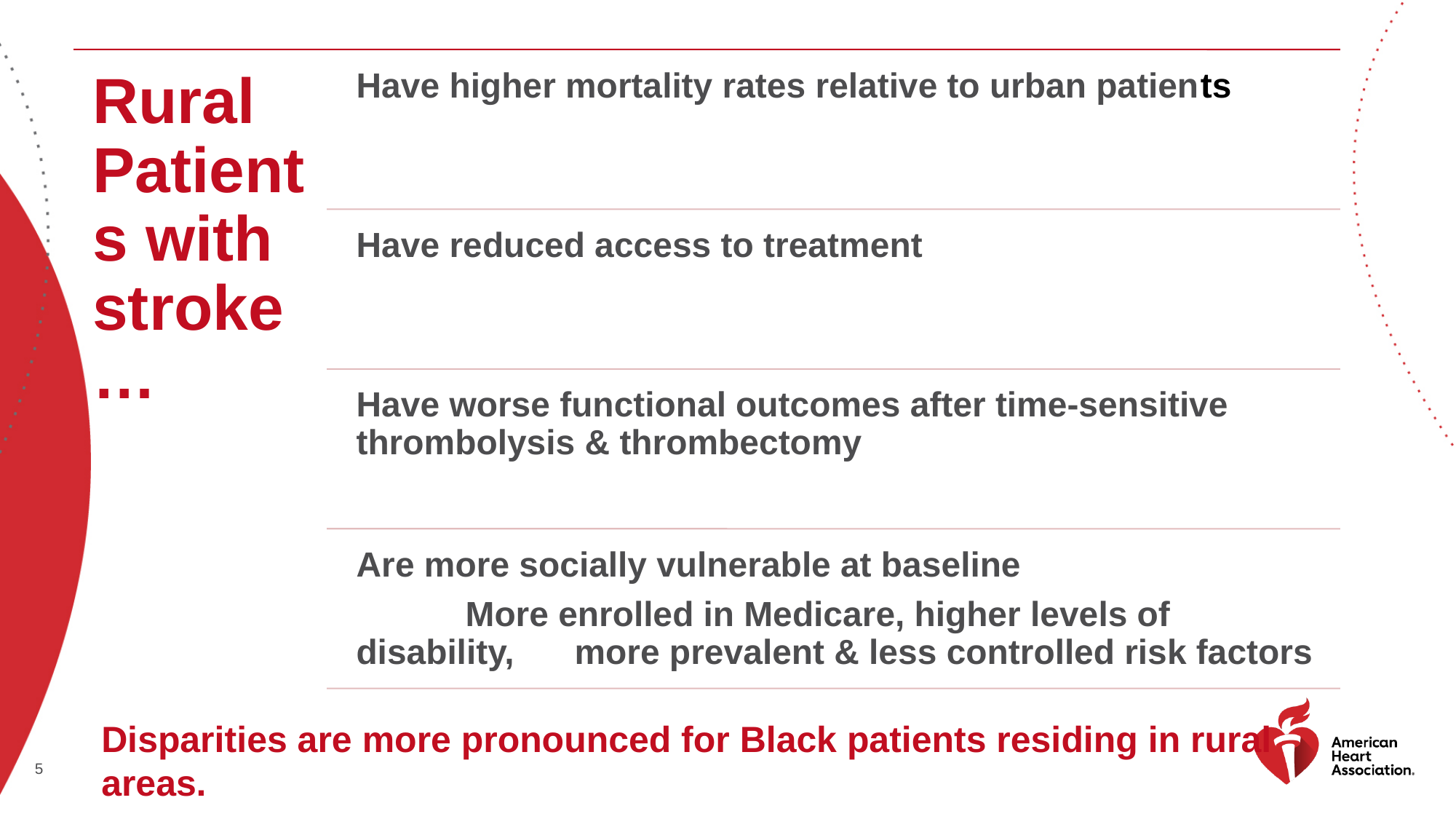

Rural Patients with stroke…
Have higher mortality rates relative to urban patients
Have reduced access to treatment
Have worse functional outcomes after time-sensitive thrombolysis & thrombectomy
Are more socially vulnerable at baseline
	More enrolled in Medicare, higher levels of disability, 	more prevalent & less controlled risk factors
Disparities are more pronounced for Black patients residing in rural areas.